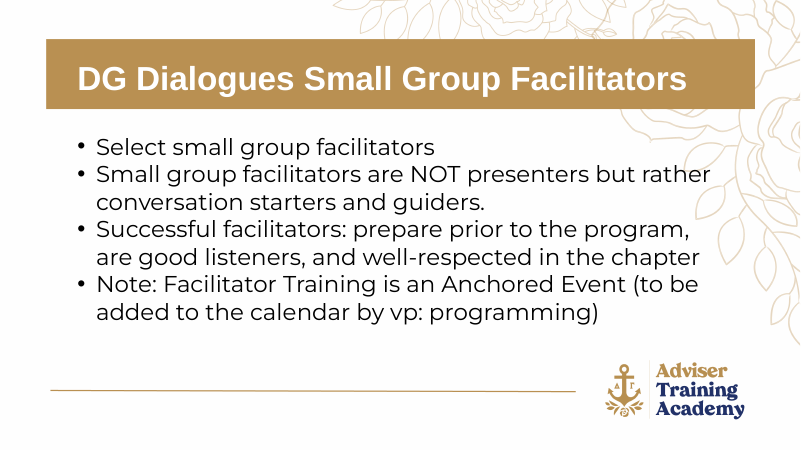

DG Dialogues Small Group Facilitators

Select small group facilitators
Small group facilitators are NOT presenters but rather conversation starters and guiders.
Successful facilitators: prepare prior to the program, are good listeners, and well-respected in the chapter
Note: Facilitator Training is an Anchored Event (to be added to the calendar by vp: programming)